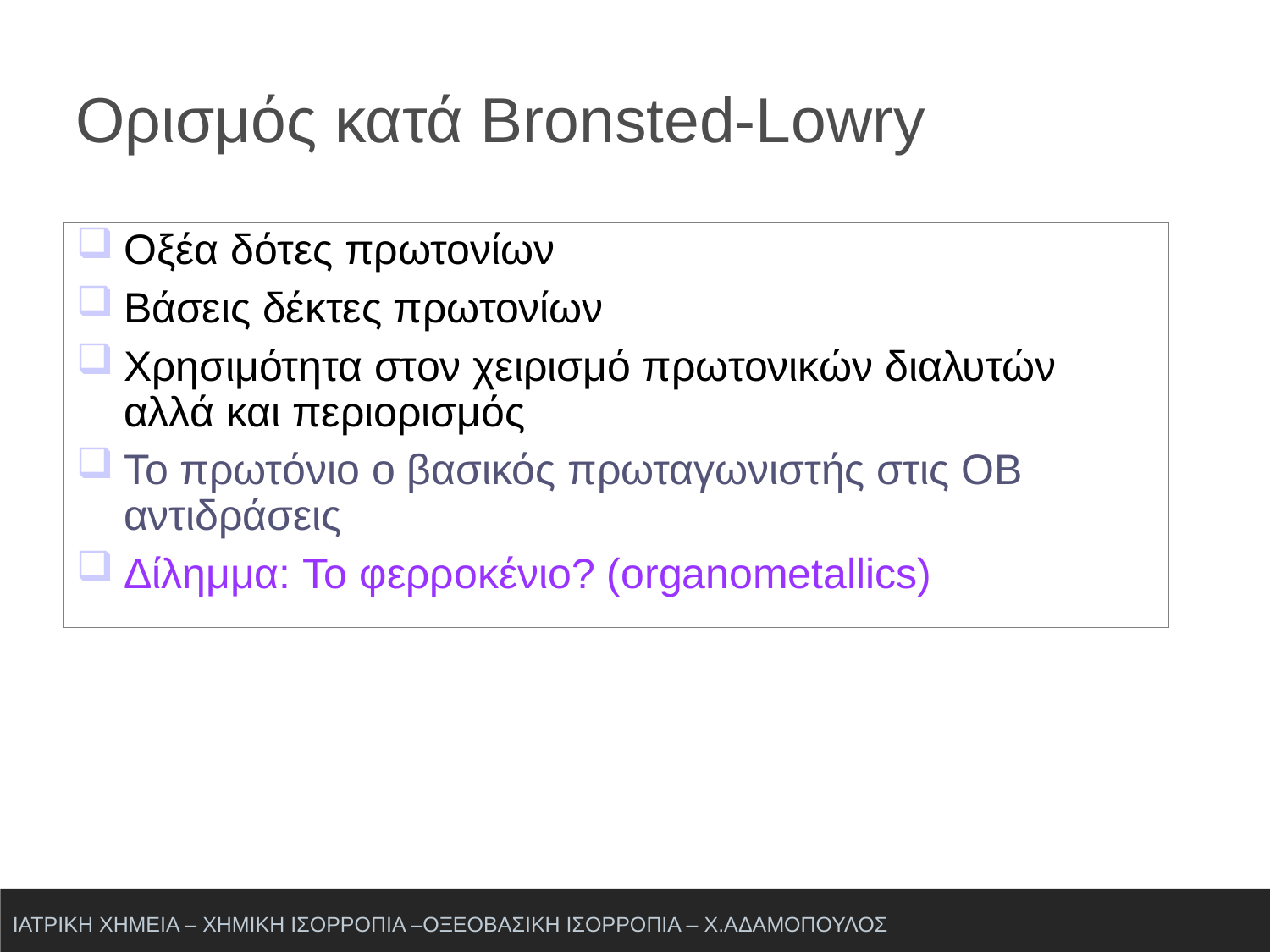

Ορισμός κατά Bronsted-Lowry
Oξέα δότες πρωτονίων
Βάσεις δέκτες πρωτονίων
Χρησιμότητα στον χειρισμό πρωτονικών διαλυτών αλλά και περιορισμός
To πρωτόνιο ο βασικός πρωταγωνιστής στις ΟΒ αντιδράσεις
Δίλημμα: Το φερροκένιο? (organometallics)
ΙΑΤΡΙΚΗ ΧΗΜΕΙΑ – ΧΗΜΙΚΗ ΙΣΟΡΡΟΠΙΑ –ΟΞΕΟΒΑΣΙΚΗ ΙΣΟΡΡΟΠΙΑ – Χ.ΑΔΑΜΟΠΟΥΛΟΣ